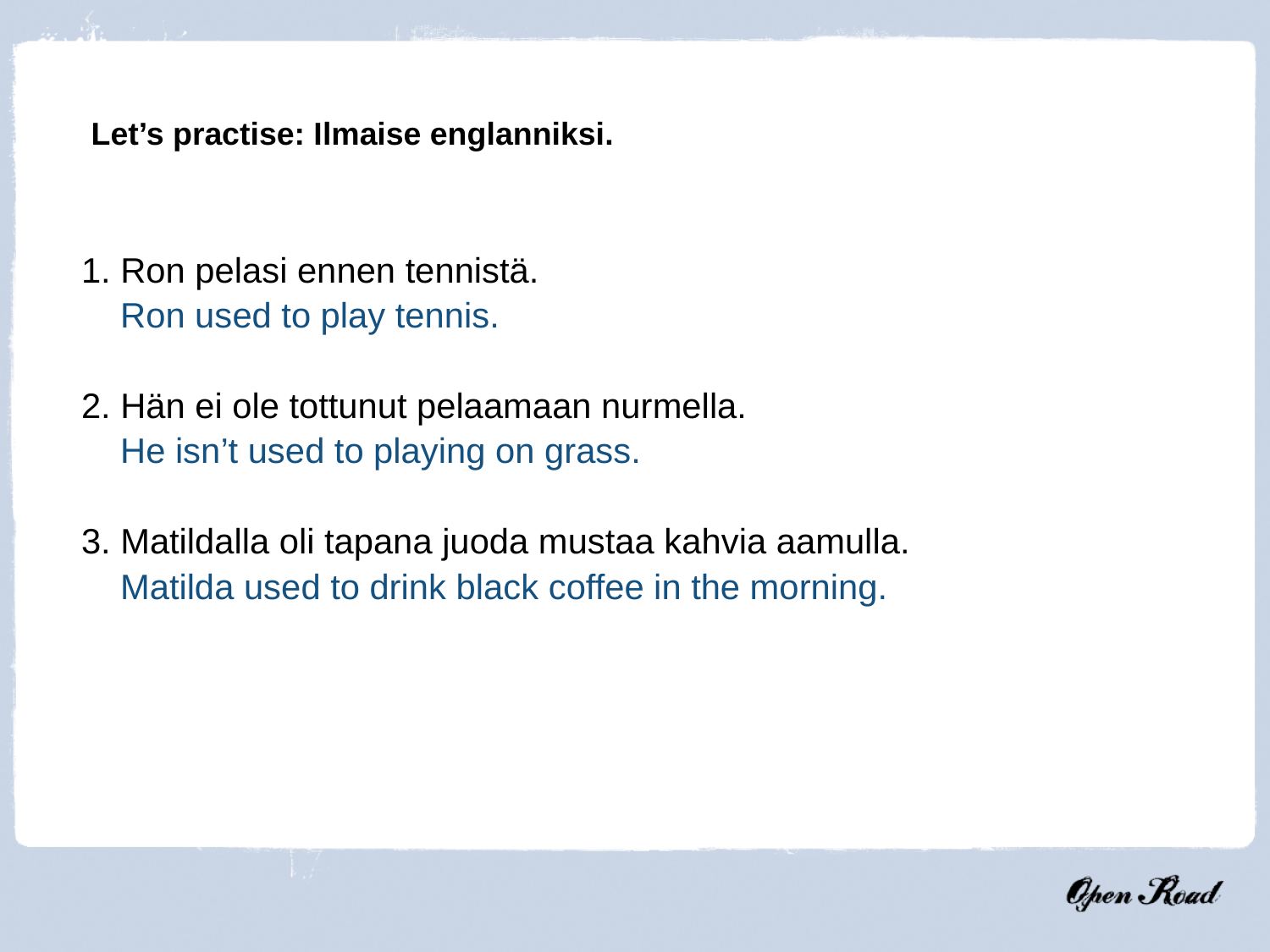

Let’s practise: Ilmaise englanniksi.
1. Ron pelasi ennen tennistä.
    Ron used to play tennis.

2. Hän ei ole tottunut pelaamaan nurmella.
    He isn’t used to playing on grass.

3. Matildalla oli tapana juoda mustaa kahvia aamulla.
    Matilda used to drink black coffee in the morning.
6